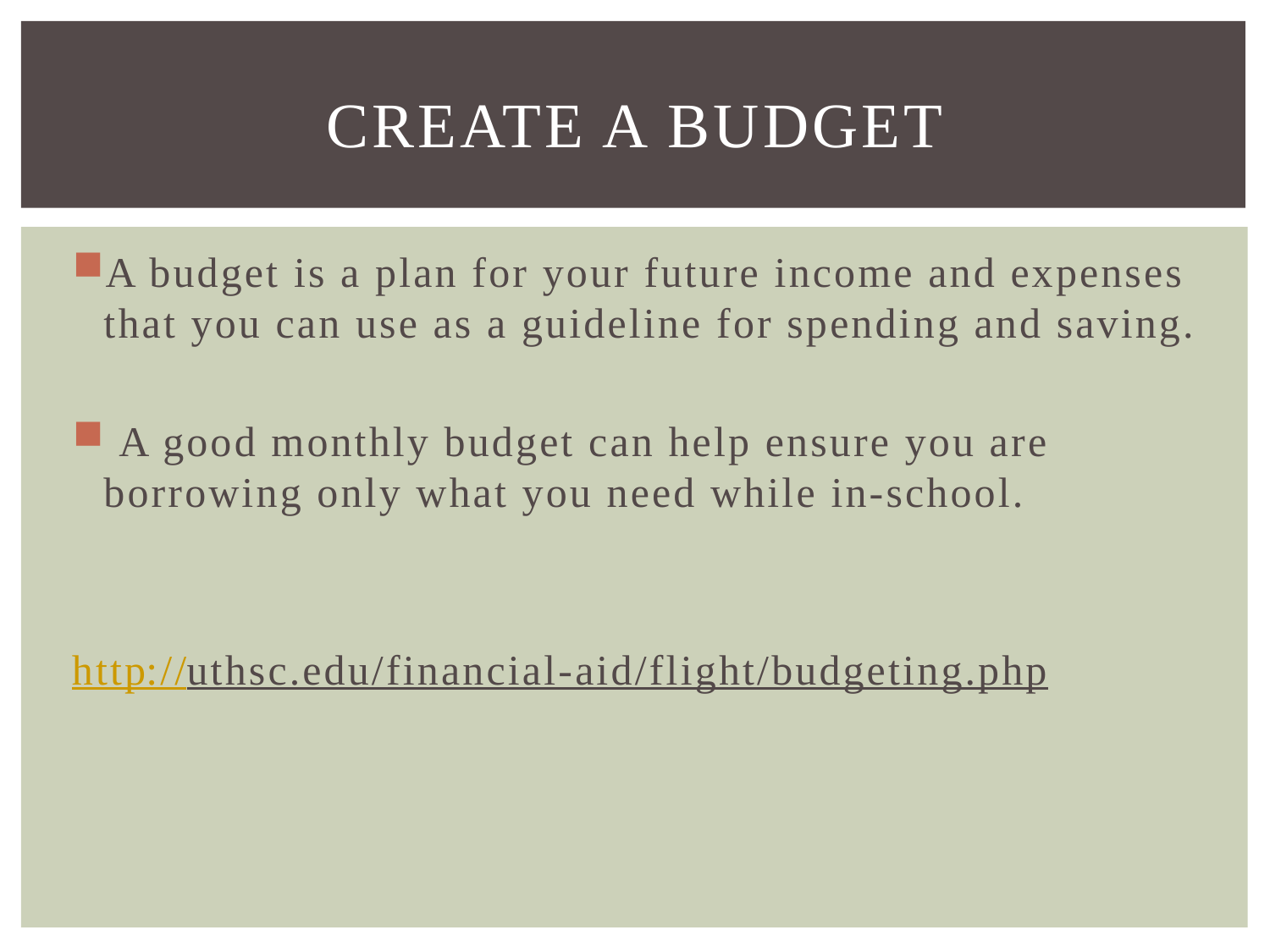

# Create A Budget
A budget is a plan for your future income and expenses that you can use as a guideline for spending and saving.

 A good monthly budget can help ensure you are borrowing only what you need while in-school.

http://uthsc.edu/financial-aid/flight/budgeting.php